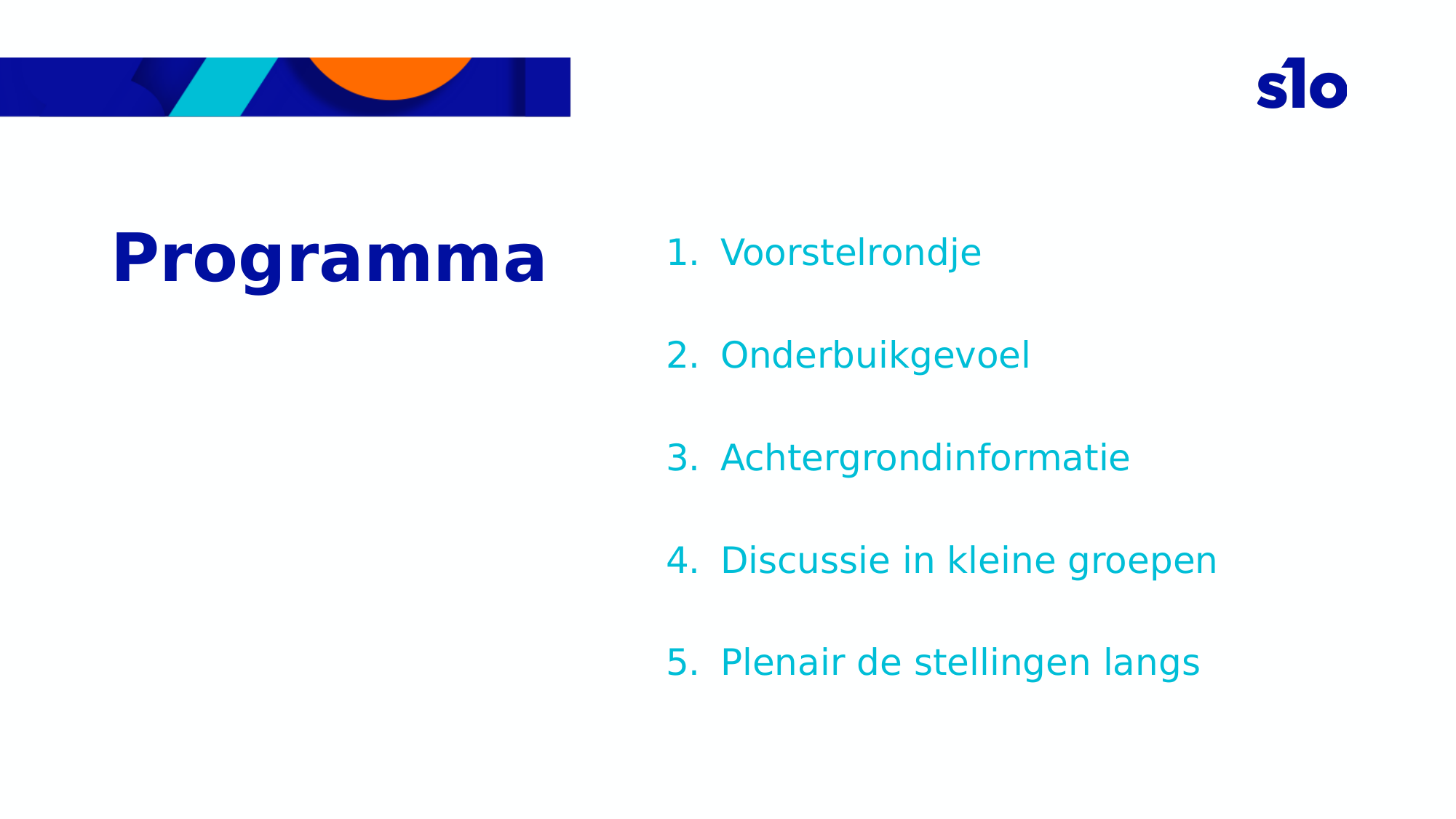

Voorstelrondje
Onderbuikgevoel
Achtergrondinformatie
Discussie in kleine groepen
Plenair de stellingen langs
# Programma